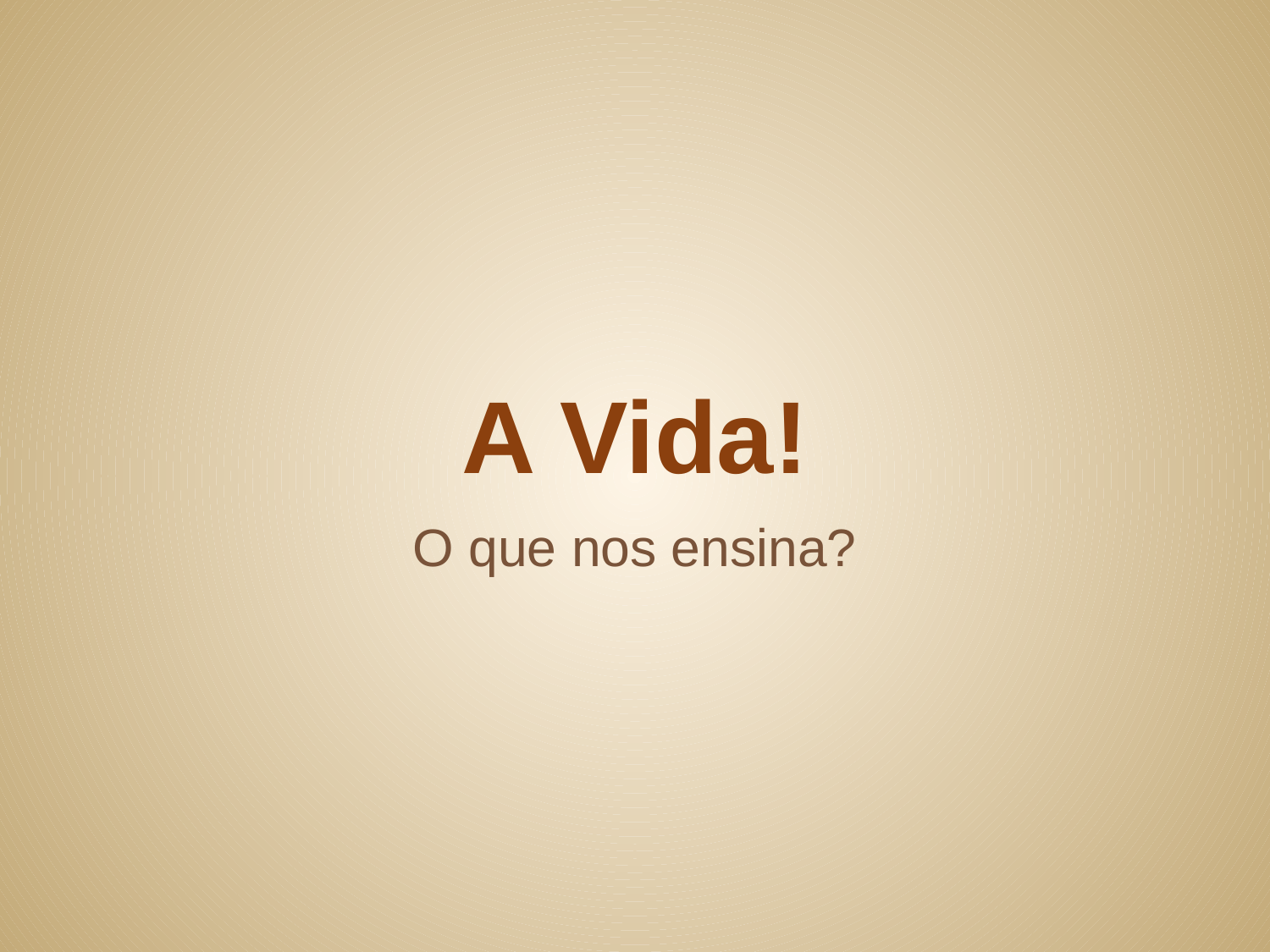

# A Vida!
O que nos ensina?